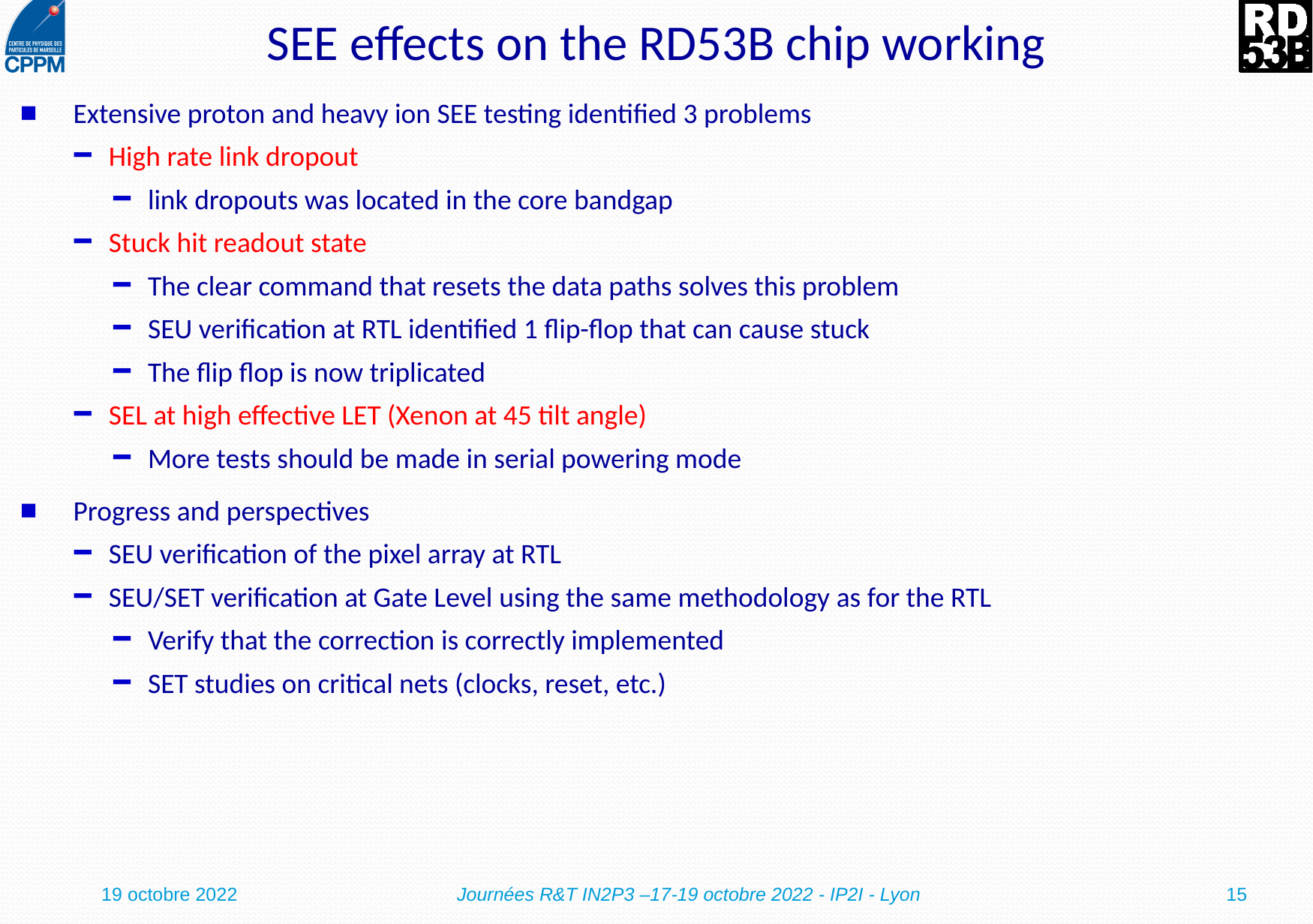

# SEE effects on the RD53B chip working
Extensive proton and heavy ion SEE testing identified 3 problems
High rate link dropout
link dropouts was located in the core bandgap
Stuck hit readout state
The clear command that resets the data paths solves this problem
SEU verification at RTL identified 1 flip-flop that can cause stuck
The flip flop is now triplicated
SEL at high effective LET (Xenon at 45 tilt angle)
More tests should be made in serial powering mode
Progress and perspectives
SEU verification of the pixel array at RTL
SEU/SET verification at Gate Level using the same methodology as for the RTL
Verify that the correction is correctly implemented
SET studies on critical nets (clocks, reset, etc.)

19 octobre 2022
Journées R&T IN2P3 –17-19 octobre 2022 - IP2I - Lyon
15